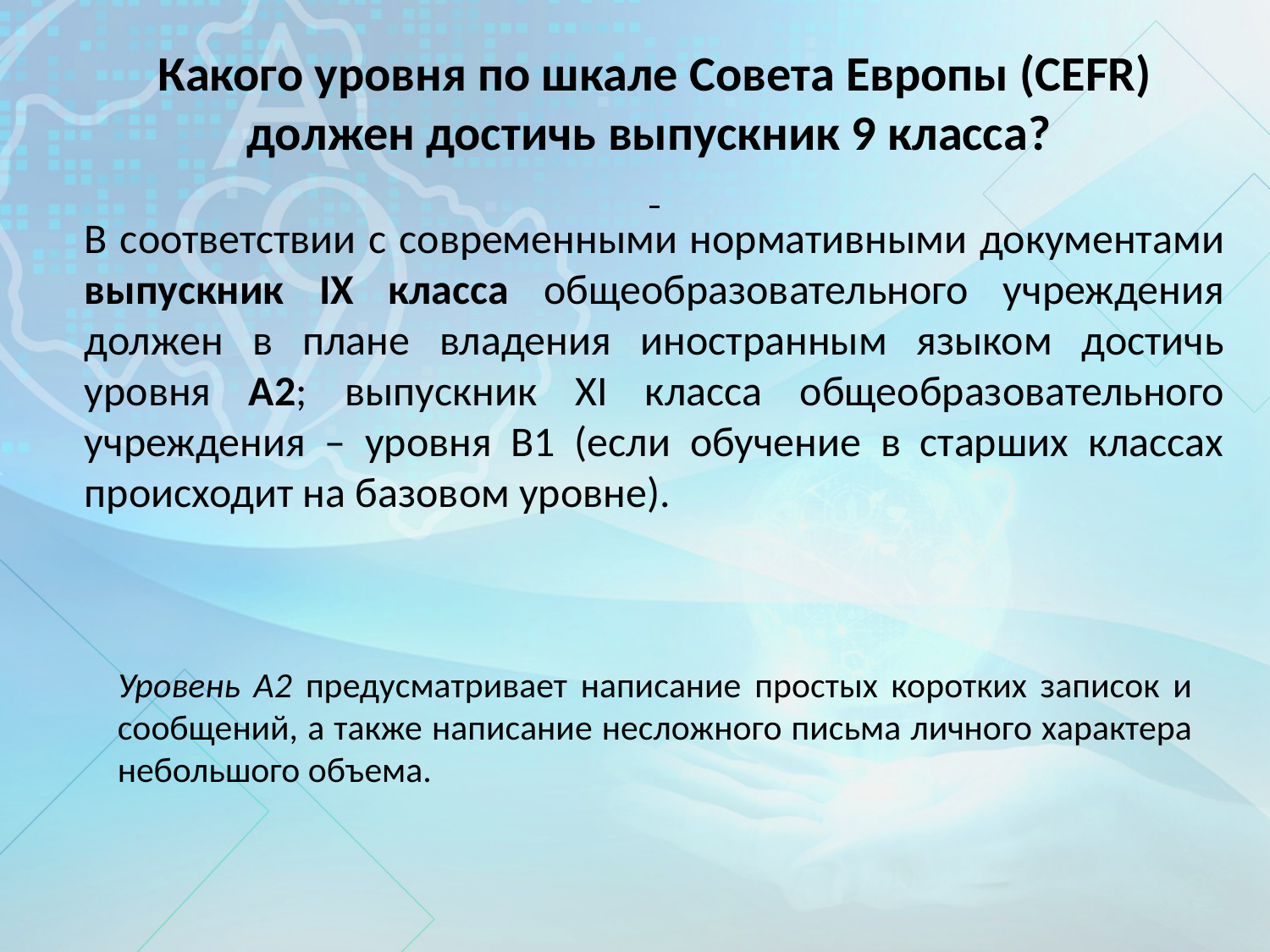

Какого уровня по шкале Совета Европы (CEFR) должен достичь выпускник 9 класса?

В соответствии с современными нормативными документами выпускник IX класса общеобразовательного учреждения должен в плане владения иностранным языком достичь уровня А2; выпускник XI класса общеобразовательного учреждения – уровня В1 (если обучение в старших классах происходит на базовом уровне).
Уровень А2 предусматривает написание простых коротких записок и сообщений, а также написание несложного письма личного характера небольшого объема.